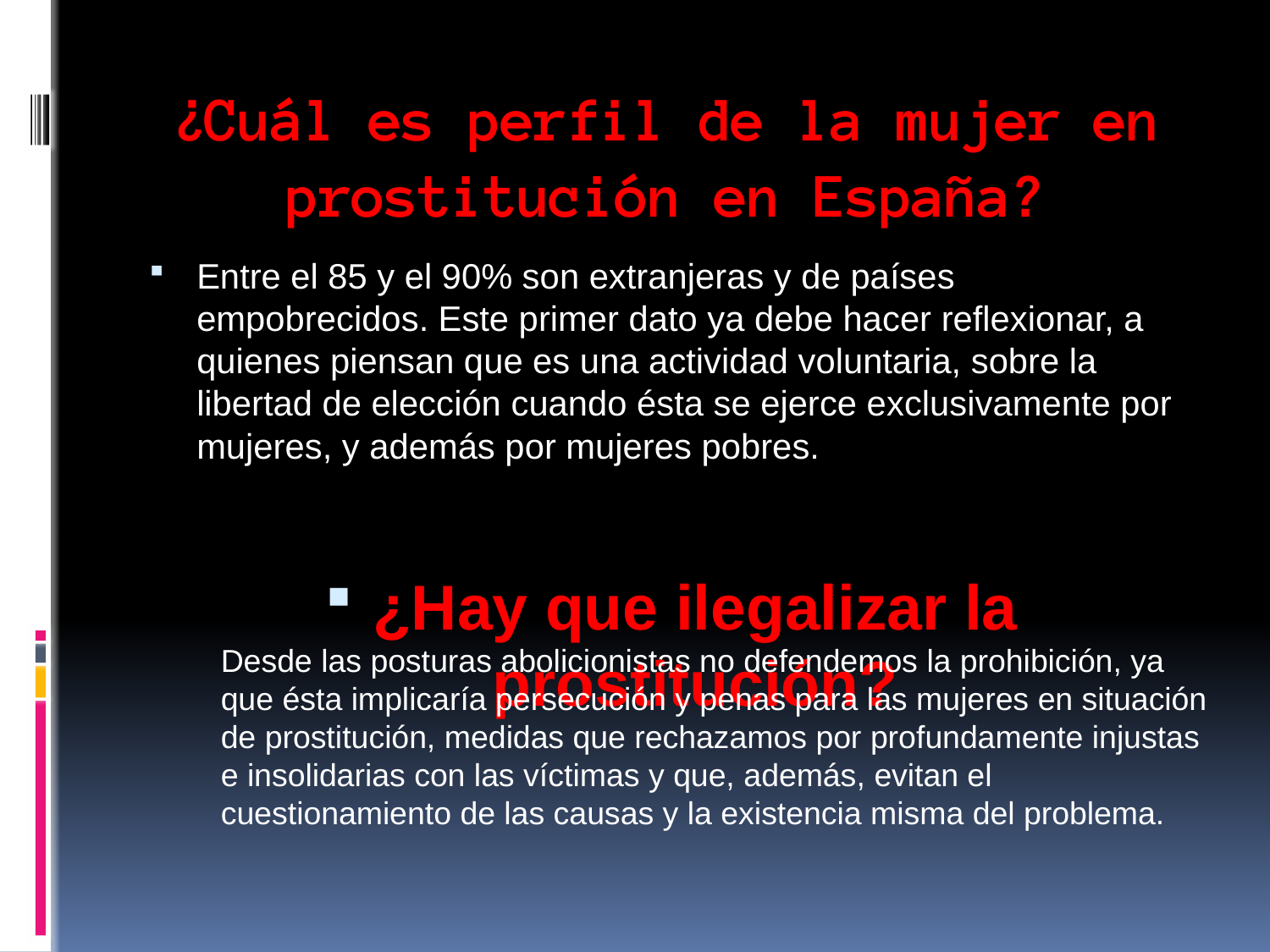

# ¿Cuál es perfil de la mujer en prostitución en España?
Entre el 85 y el 90% son extranjeras y de países empobrecidos. Este primer dato ya debe hacer reflexionar, a quienes piensan que es una actividad voluntaria, sobre la libertad de elección cuando ésta se ejerce exclusivamente por mujeres, y además por mujeres pobres.

¿Hay que ilegalizar la prostitución?
Desde las posturas abolicionistas no defendemos la prohibición, ya que ésta implicaría persecución y penas para las mujeres en situación de prostitución, medidas que rechazamos por profundamente injustas e insolidarias con las víctimas y que, además, evitan el cuestionamiento de las causas y la existencia misma del problema.